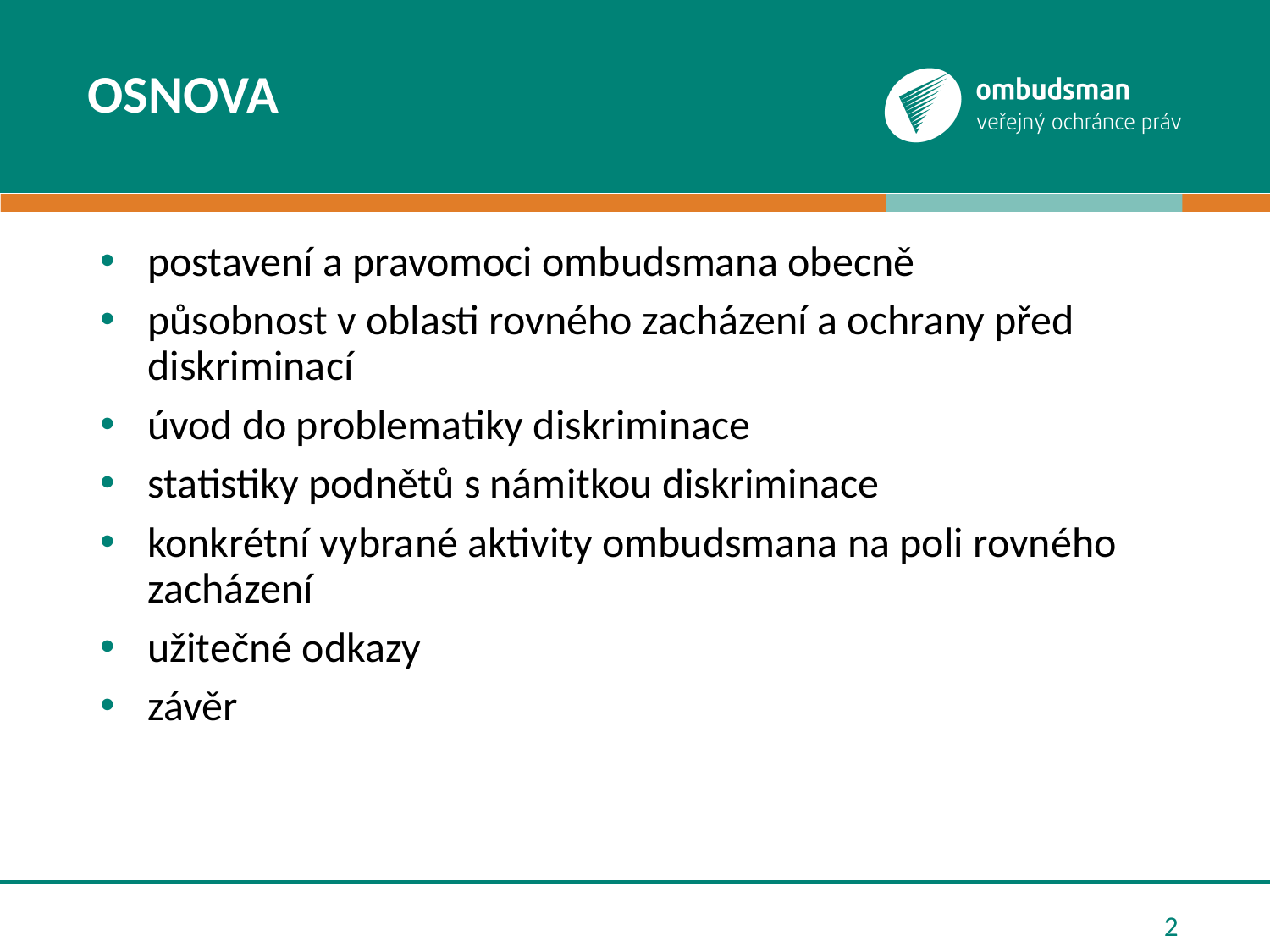

# osnova
postavení a pravomoci ombudsmana obecně
působnost v oblasti rovného zacházení a ochrany před diskriminací
úvod do problematiky diskriminace
statistiky podnětů s námitkou diskriminace
konkrétní vybrané aktivity ombudsmana na poli rovného zacházení
užitečné odkazy
závěr

2